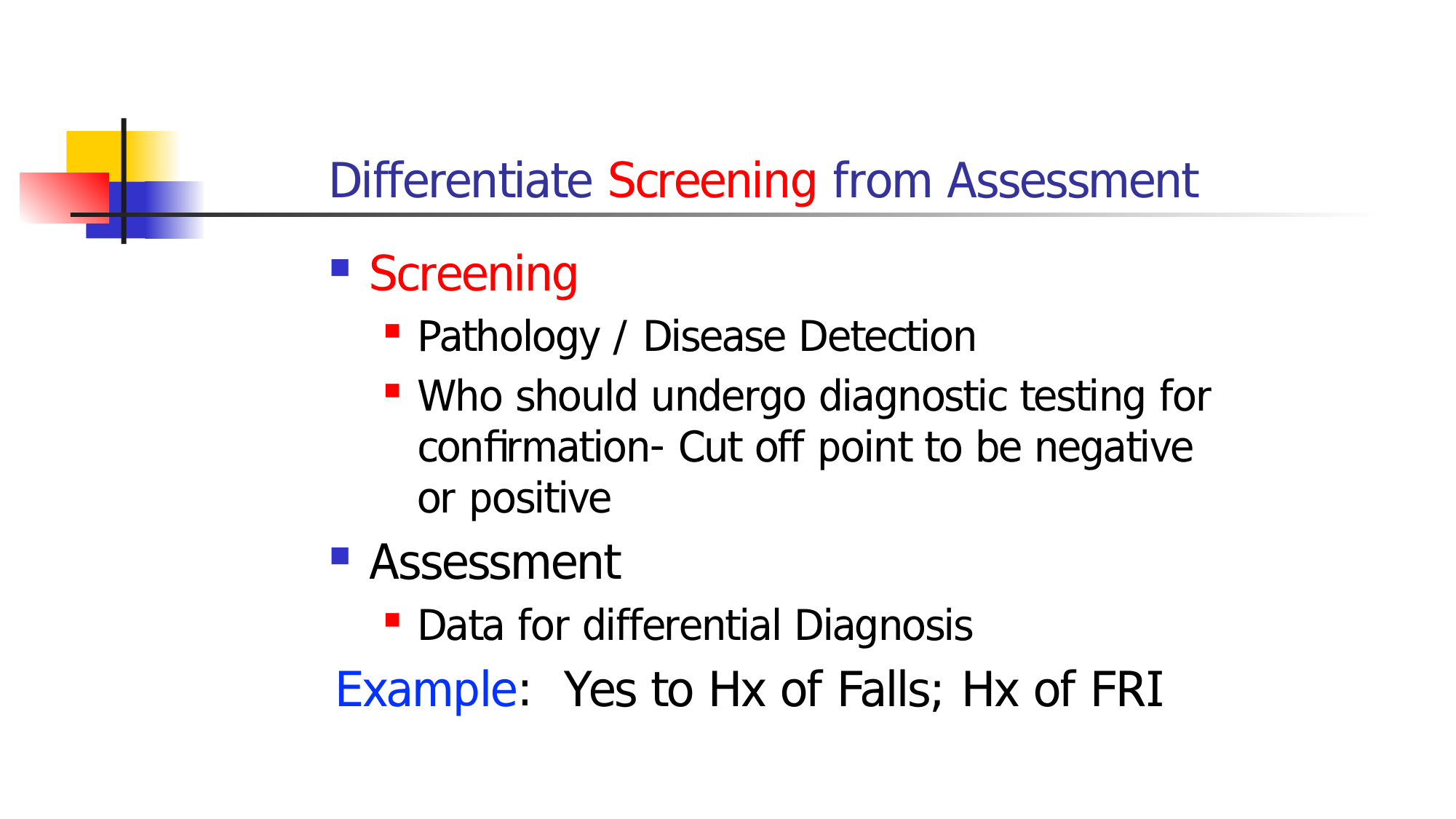

# Differentiate Screening from Assessment
Screening
Pathology / Disease Detection
Who should undergo diagnostic testing for confirmation- Cut off point to be negative or positive
Assessment
Data for differential Diagnosis
Example:  Yes to Hx of Falls; Hx of FRI